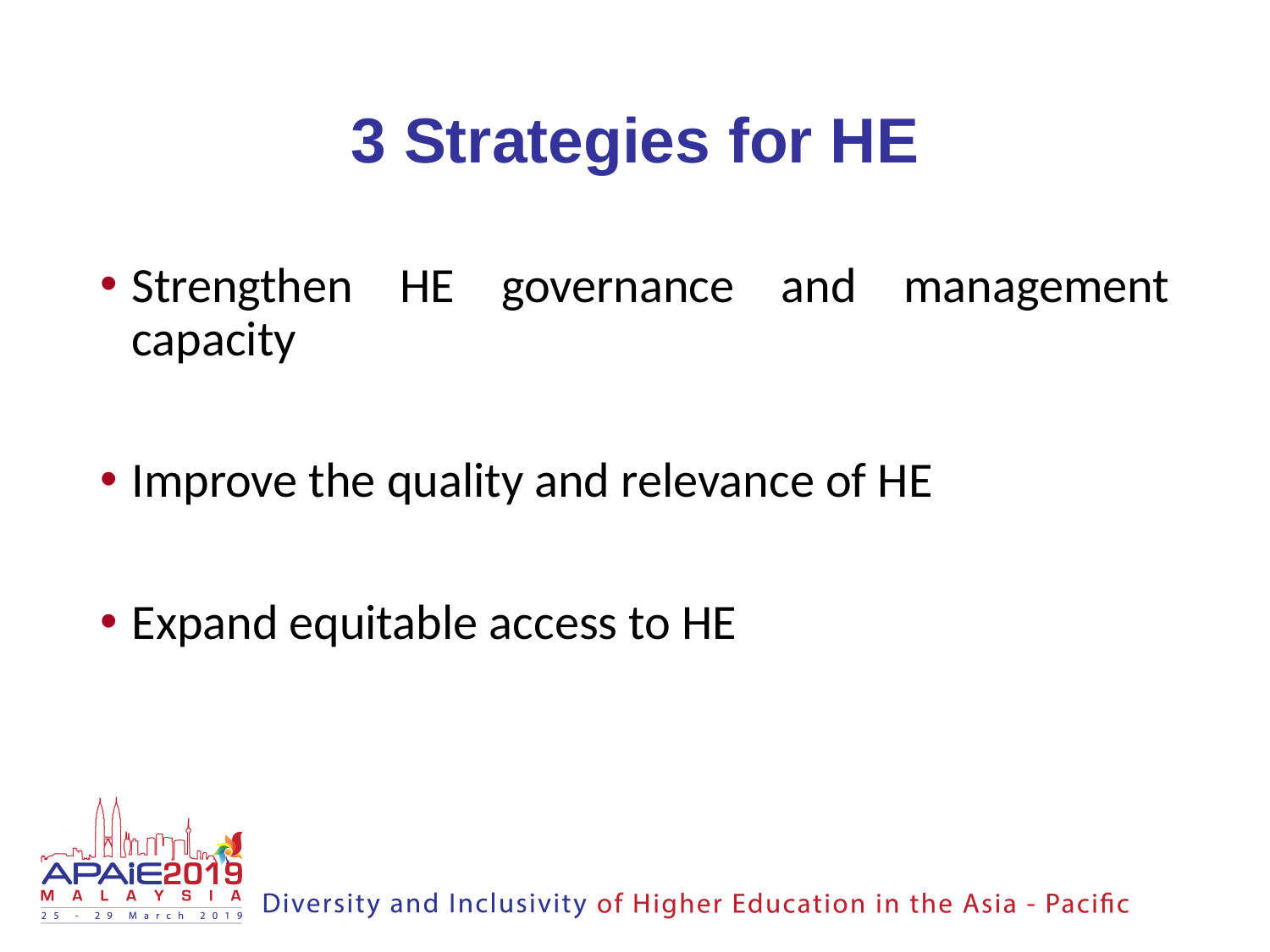

# 3 Strategies for HE
Strengthen HE governance and management capacity

Improve the quality and relevance of HE

Expand equitable access to HE